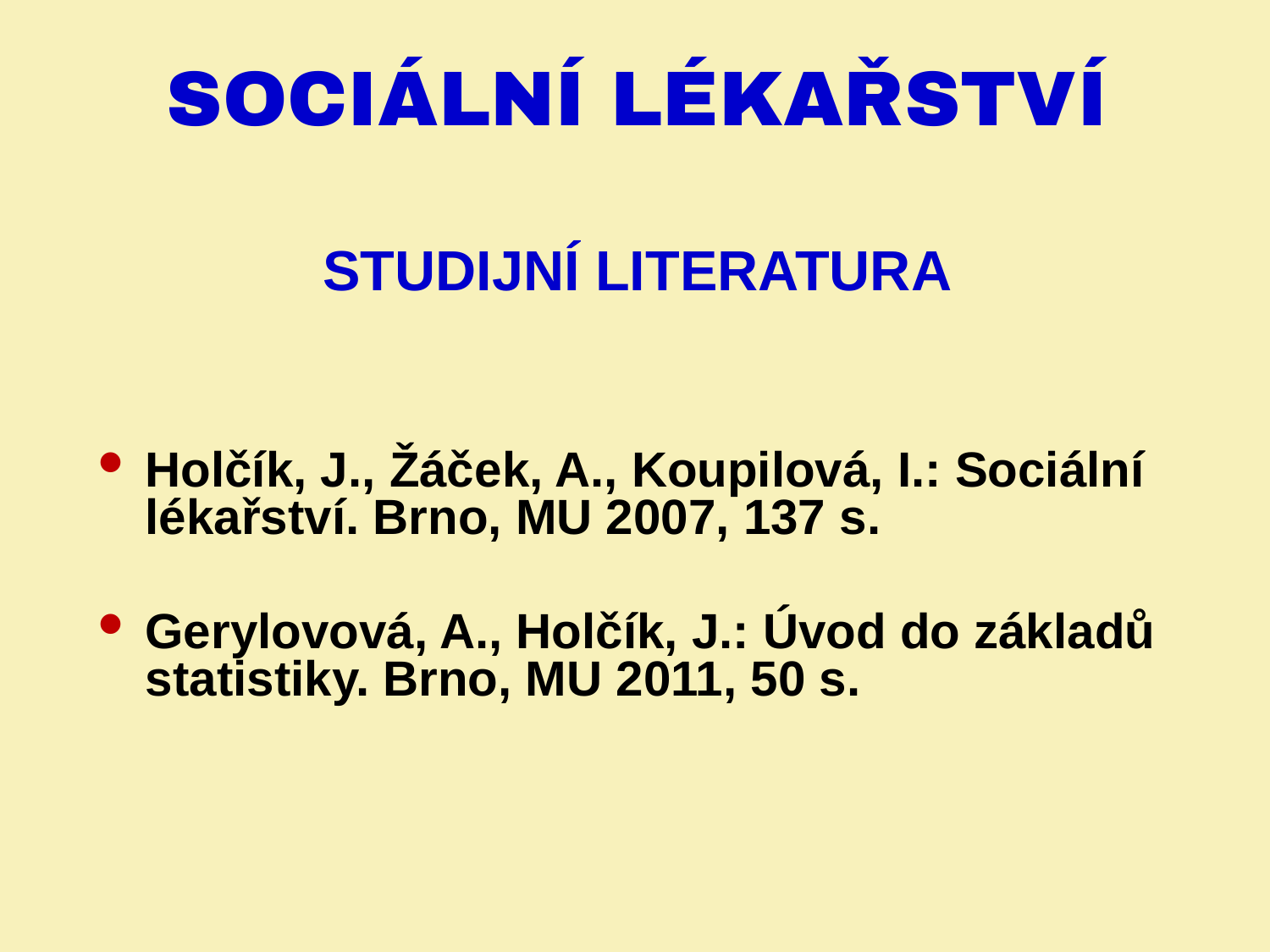

# SOCIÁLNÍ LÉKAŘSTVÍ studijní literatura

Holčík, J., Žáček, A., Koupilová, I.: Sociální lékařství. Brno, MU 2007, 137 s.

Gerylovová, A., Holčík, J.: Úvod do základů statistiky. Brno, MU 2011, 50 s.